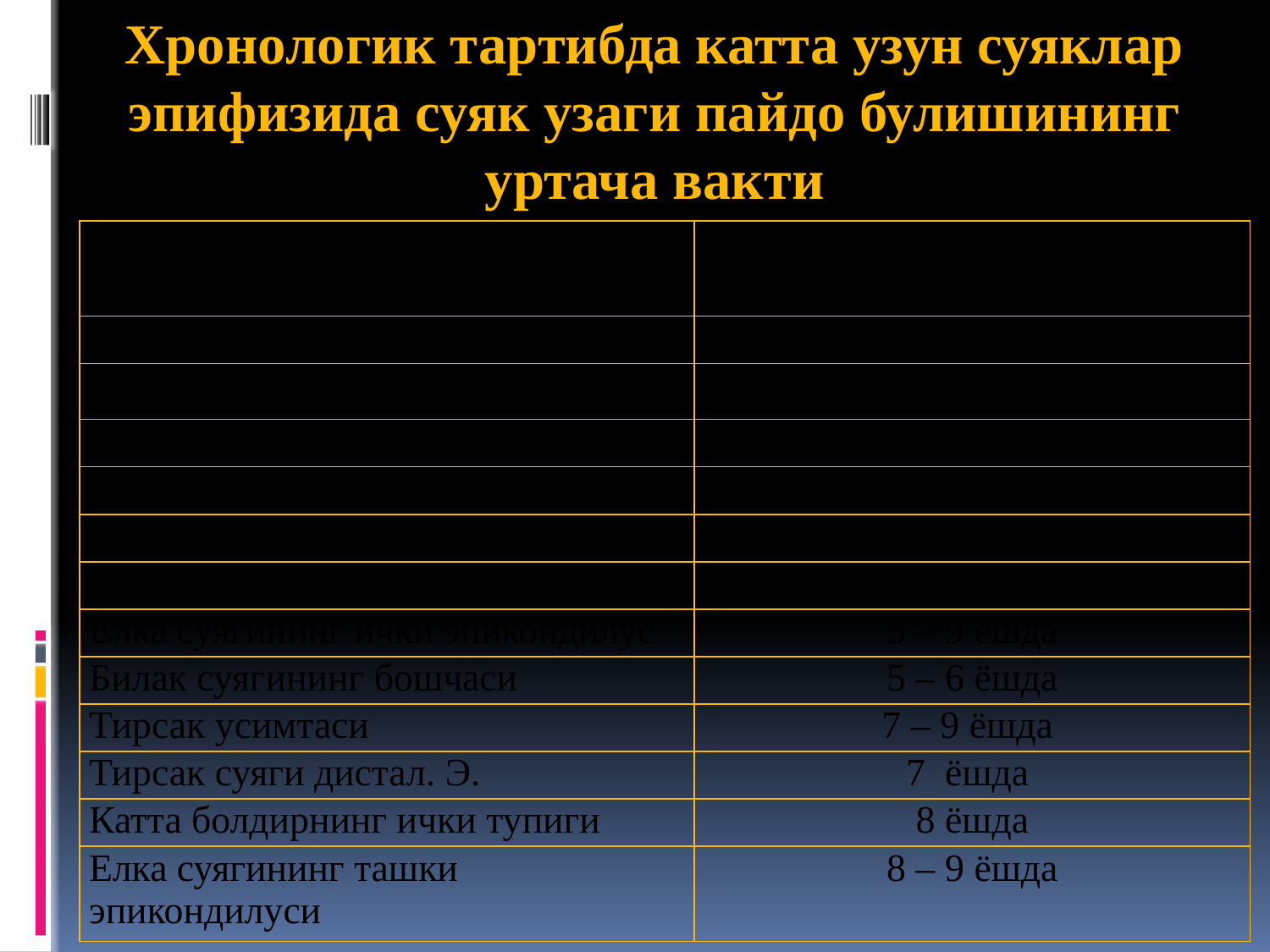

Хронологик тартибда катта узун суяклар эпифизида суяк узаги пайдо булишининг уртача вакти
| Эпифизлар | Суяк зуагининг пайдо булиш вакти |
| --- | --- |
| Соннинг дистал. Э. | Эмбрионал даврда |
| Катта болдир суягининг проксимал. | - |
| Елка суягининг бошчаси | 3 – 6 ойликда |
| Сон суягининг бошчаси | 3 – 5 ойликда |
| Билак суягининг дистал. Э. | - |
| Кичик болдир суягининг бошчаси | 12 – 14 ойликда |
| Елка суягининг ички эпикондилус | 5 – 9 ёшда |
| Билак суягининг бошчаси | 5 – 6 ёшда |
| Тирсак усимтаси | 7 – 9 ёшда |
| Тирсак суяги дистал. Э. | 7 ёшда |
| Катта болдирнинг ички тупиги | 8 ёшда |
| Елка суягининг ташки эпикондилуси | 8 – 9 ёшда |